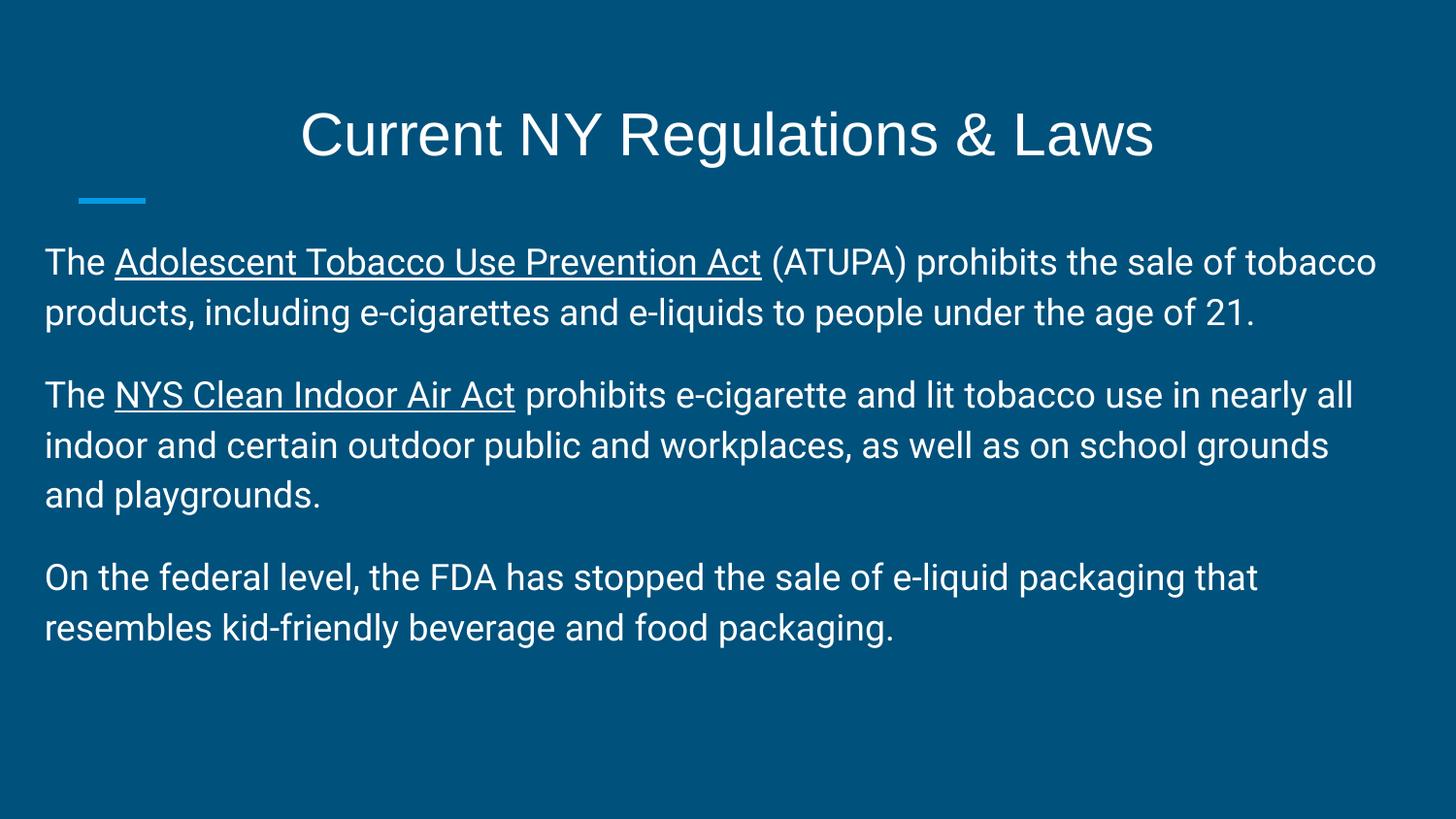

# Current NY Regulations & Laws
The Adolescent Tobacco Use Prevention Act (ATUPA) prohibits the sale of tobacco products, including e-cigarettes and e-liquids to people under the age of 21.
The NYS Clean Indoor Air Act prohibits e-cigarette and lit tobacco use in nearly all indoor and certain outdoor public and workplaces, as well as on school grounds and playgrounds.
On the federal level, the FDA has stopped the sale of e-liquid packaging that resembles kid-friendly beverage and food packaging.